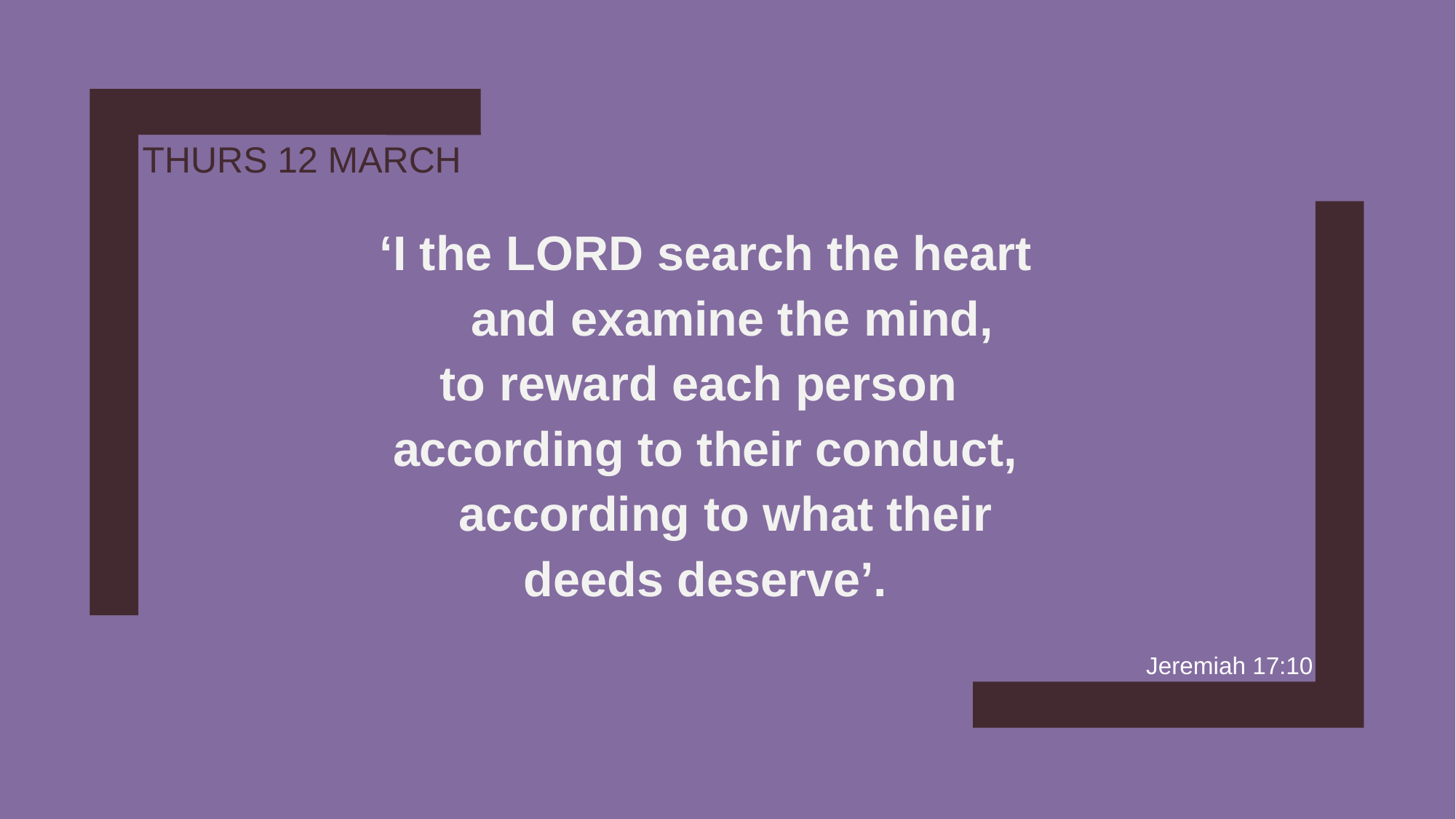

# thurs 12 march
‘I the Lord search the heart
    and examine the mind,
to reward each person
according to their conduct,
    according to what their
deeds deserve’.
Jeremiah 17:10